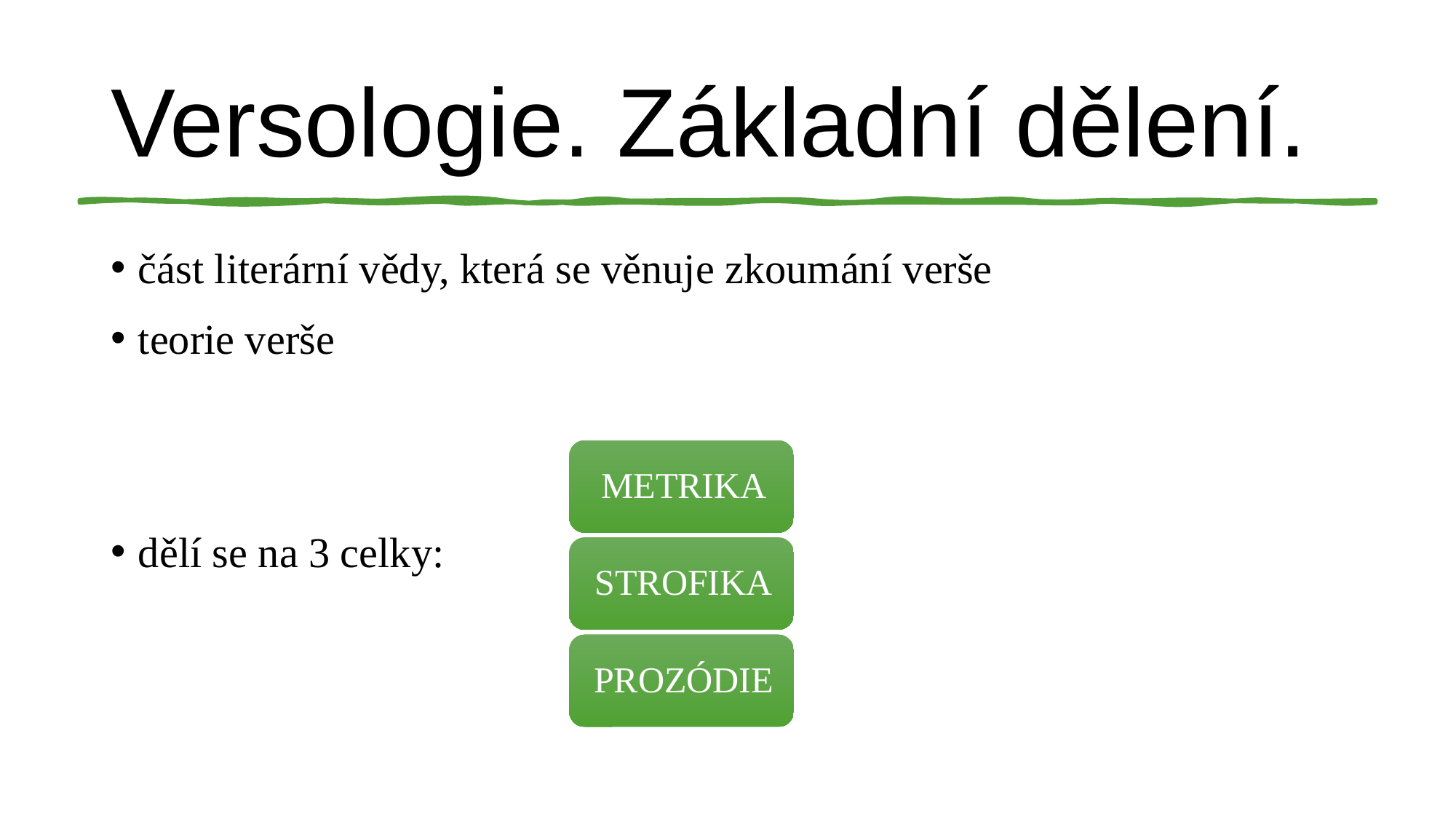

# Versologie. Základní dělení.

část literární vědy, která se věnuje zkoumání verše
teorie verše

dělí se na 3 celky:

METRIKA
STROFIKA
PROZÓDIE